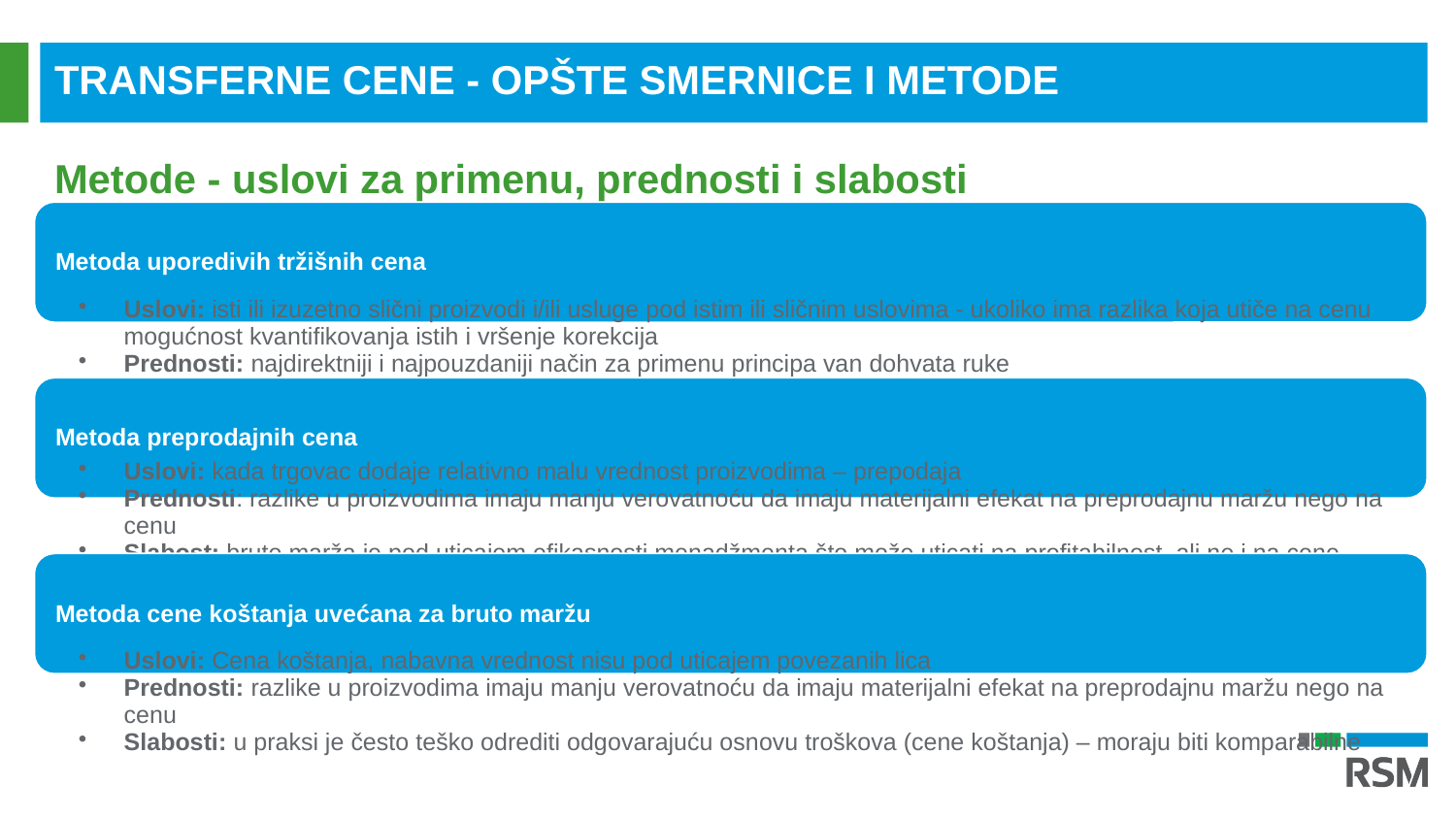

TRANSFERNE CENE - OPŠTE SMERNICE I METODE
Metode - uslovi za primenu, prednosti i slabosti
Metoda uporedivih tržišnih cena
Uslovi: isti ili izuzetno slični proizvodi i/ili usluge pod istim ili sličnim uslovima - ukoliko ima razlika koja utiče na cenu mogućnost kvantifikovanja istih i vršenje korekcija
Metoda preprodajnih cena
Uslovi: kada trgovac dodaje relativno malu vrednost proizvodima – prepodaja
Metoda cene koštanja uvećana za bruto maržu
Prednosti: najdirektniji i najpouzdaniji način za primenu principa van dohvata ruke
Slabost: zahteva visok stepen komparabilnosti
Prednosti: razlike u proizvodima imaju manju verovatnoću da imaju materijalni efekat na preprodajnu maržu nego na cenu
Slabost: bruto marža je pod uticajem efikasnosti menadžmenta što može uticati na profitabilnost, ali ne i na cene proizvoda i usluga
Slabosti: u praksi je često teško odrediti odgovarajuću osnovu troškova (cene koštanja) – moraju biti komparabilne
Prednosti: razlike u proizvodima imaju manju verovatnoću da imaju materijalni efekat na preprodajnu maržu nego na cenu
Uslovi: Cena koštanja, nabavna vrednost nisu pod uticajem povezanih lica